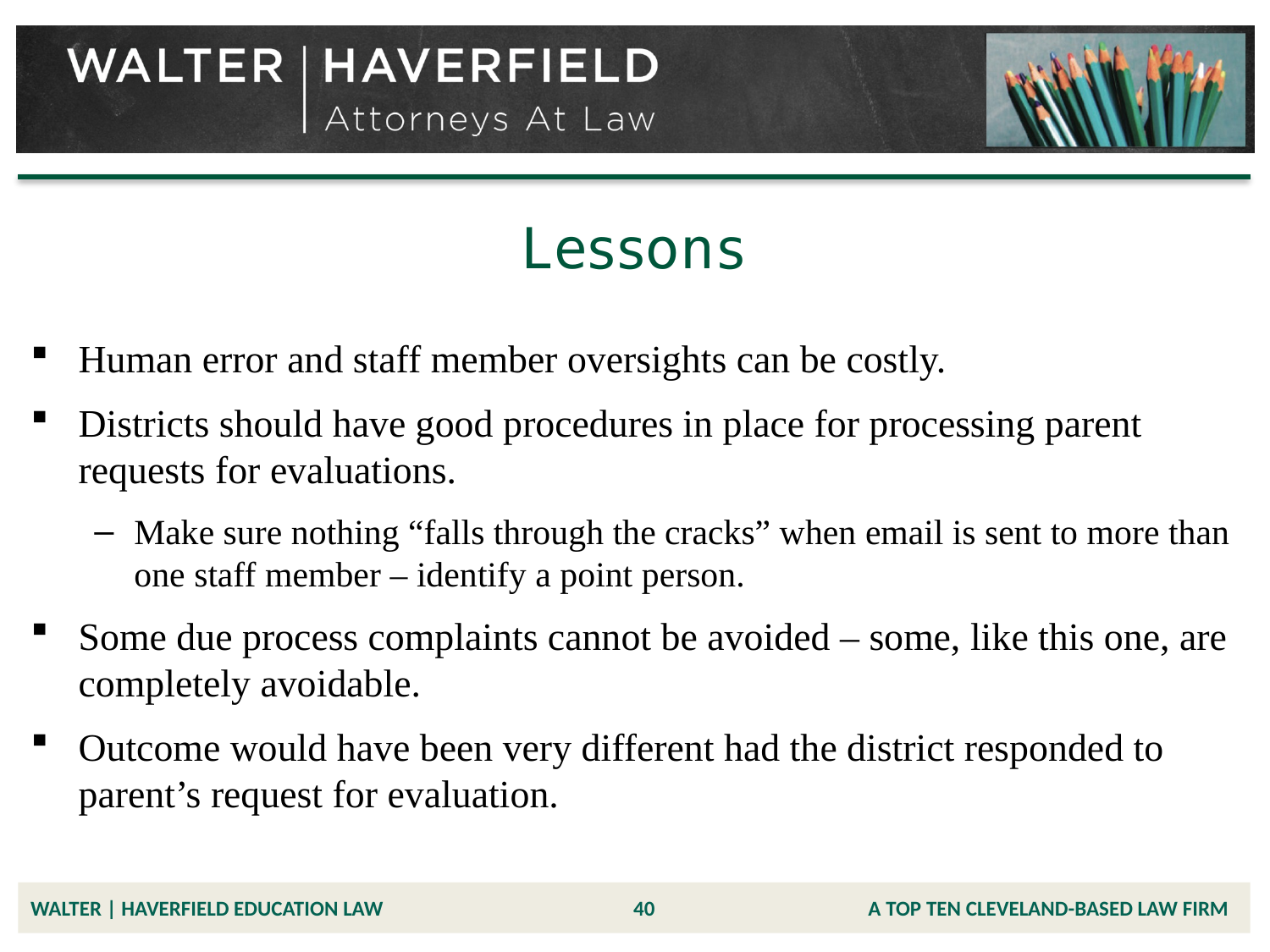

# Lessons
Human error and staff member oversights can be costly.
Districts should have good procedures in place for processing parent requests for evaluations.
Make sure nothing “falls through the cracks” when email is sent to more than one staff member – identify a point person.
Some due process complaints cannot be avoided – some, like this one, are completely avoidable.
Outcome would have been very different had the district responded to parent’s request for evaluation.